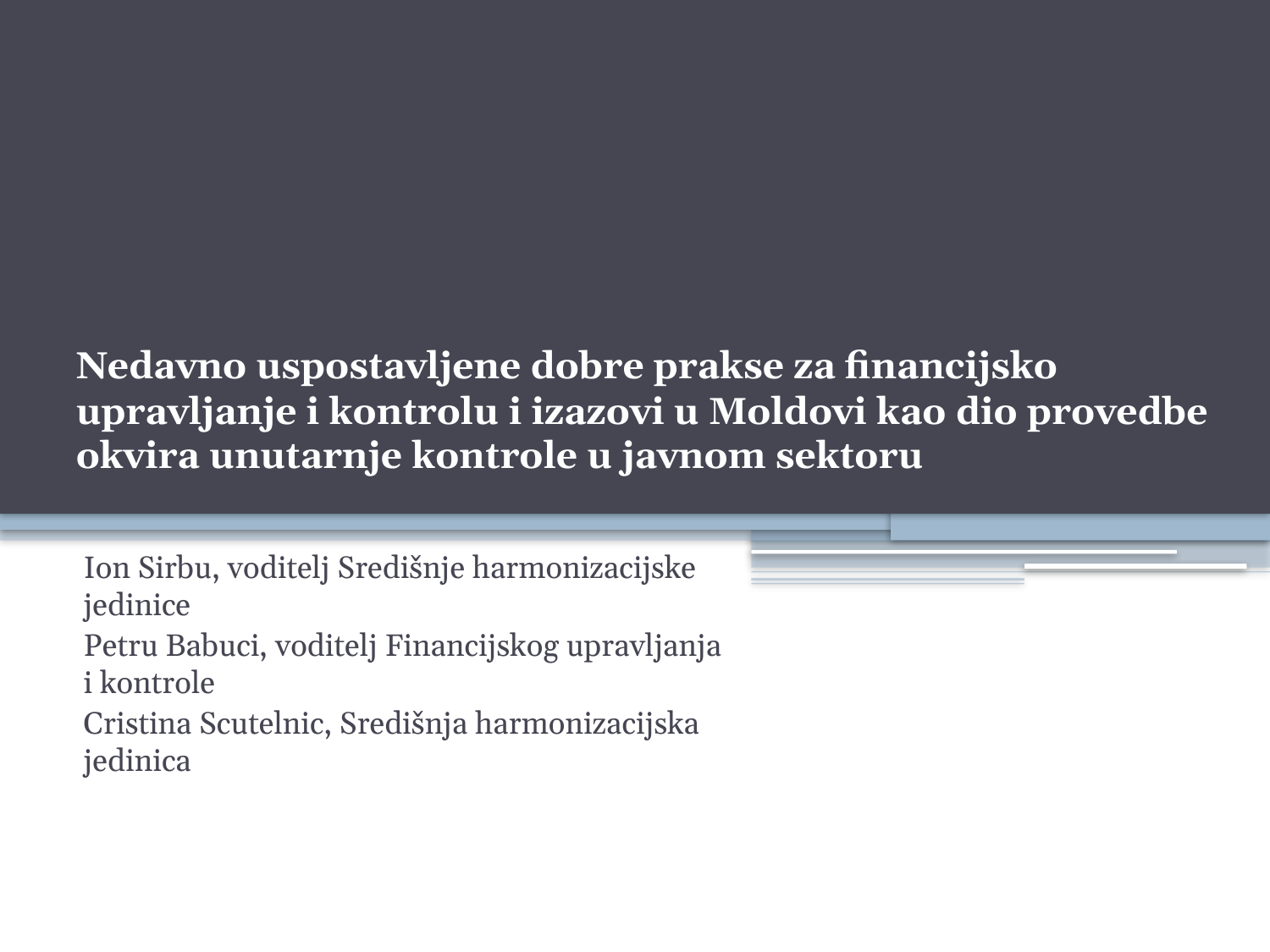

# Nedavno uspostavljene dobre prakse za financijsko upravljanje i kontrolu i izazovi u Moldovi kao dio provedbe okvira unutarnje kontrole u javnom sektoru
Ion Sirbu, voditelj Središnje harmonizacijske jedinice
Petru Babuci, voditelj Financijskog upravljanja i kontrole
Cristina Scutelnic, Središnja harmonizacijska jedinica